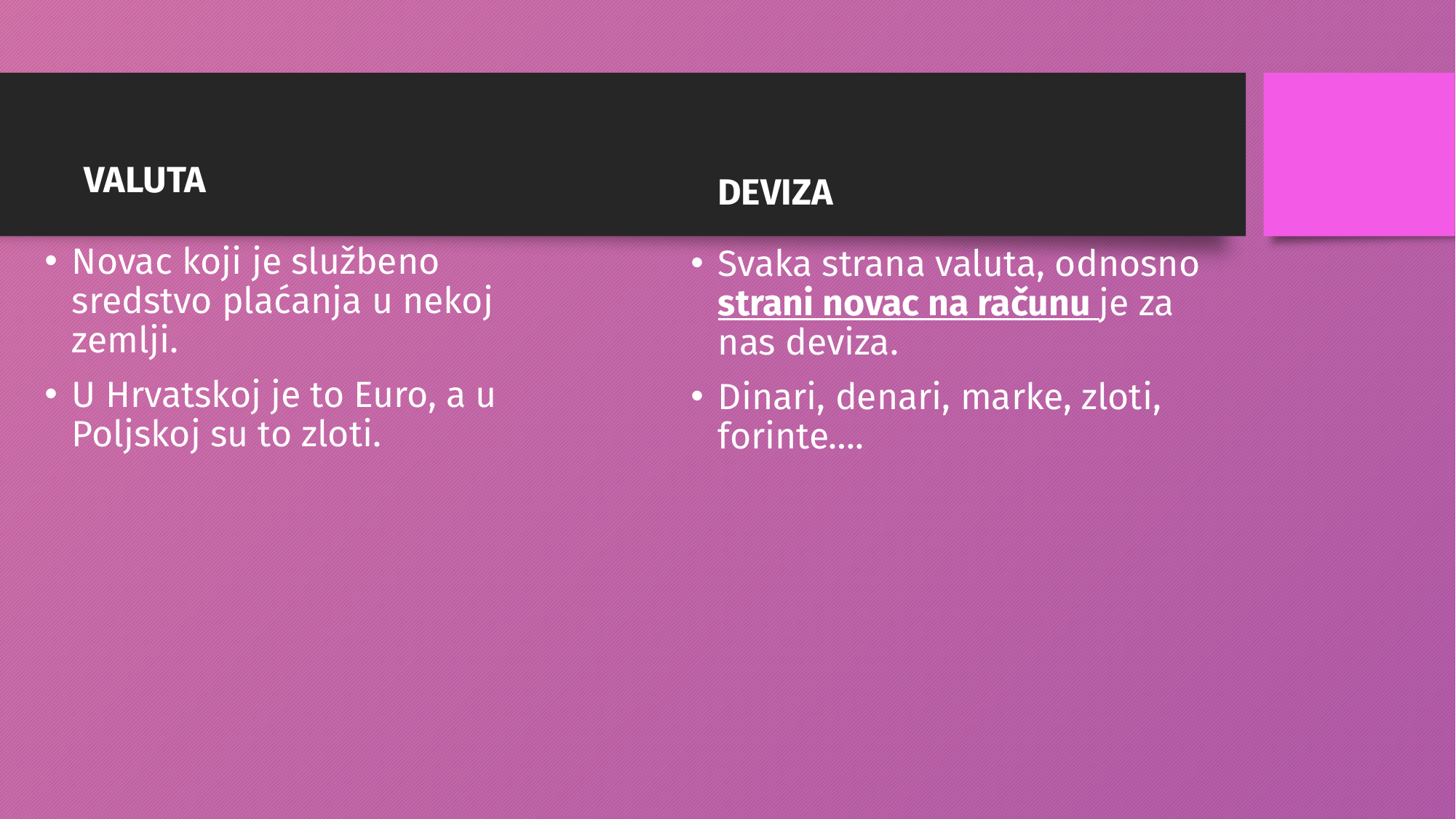

VALUTA
DEVIZA
Novac koji je službeno sredstvo plaćanja u nekoj zemlji.
U Hrvatskoj je to Euro, a u Poljskoj su to zloti.
Svaka strana valuta, odnosno strani novac na računu je za nas deviza.
Dinari, denari, marke, zloti, forinte….